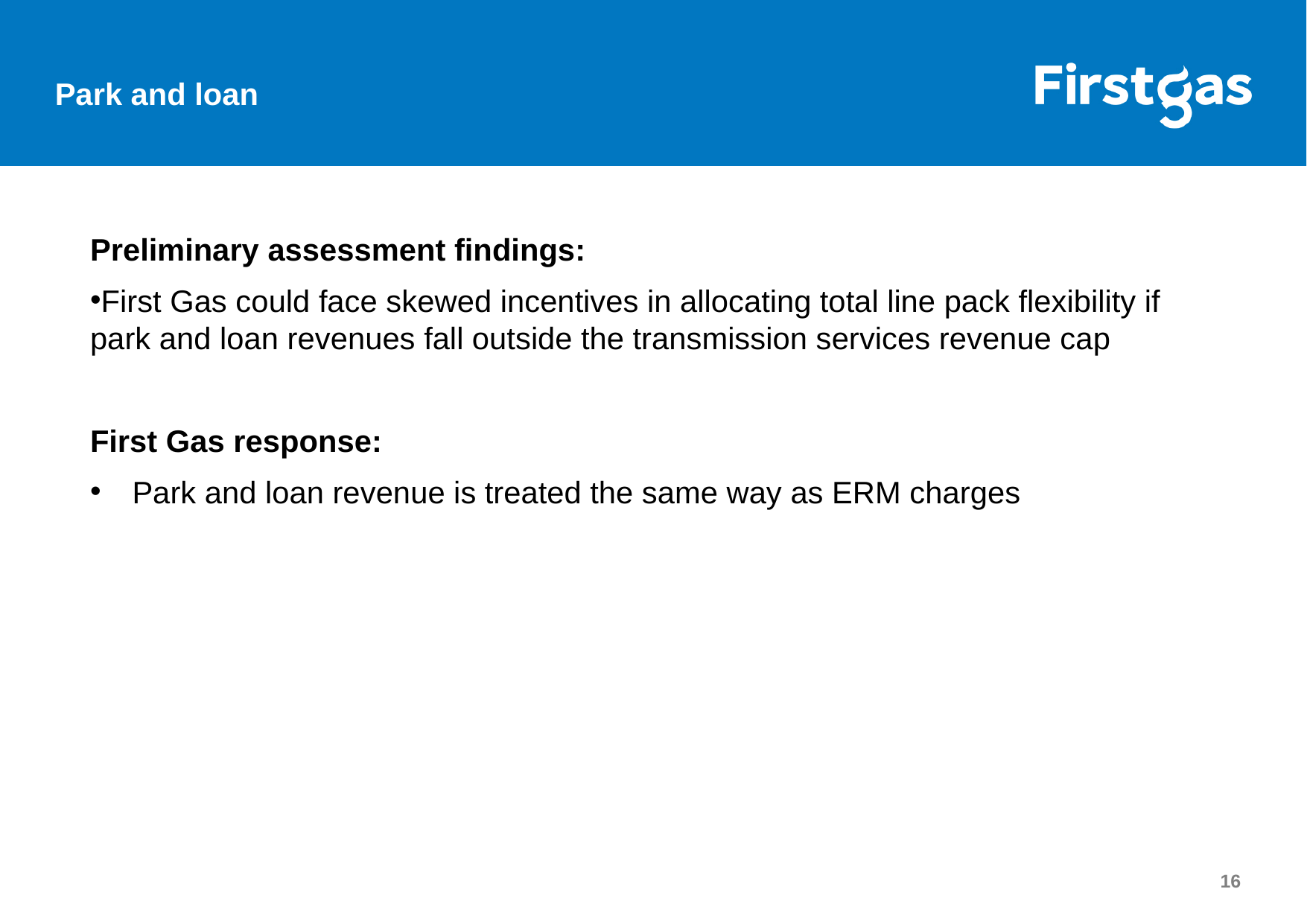

Park and loan
Preliminary assessment findings:
First Gas could face skewed incentives in allocating total line pack flexibility if park and loan revenues fall outside the transmission services revenue cap

First Gas response:
Park and loan revenue is treated the same way as ERM charges
16